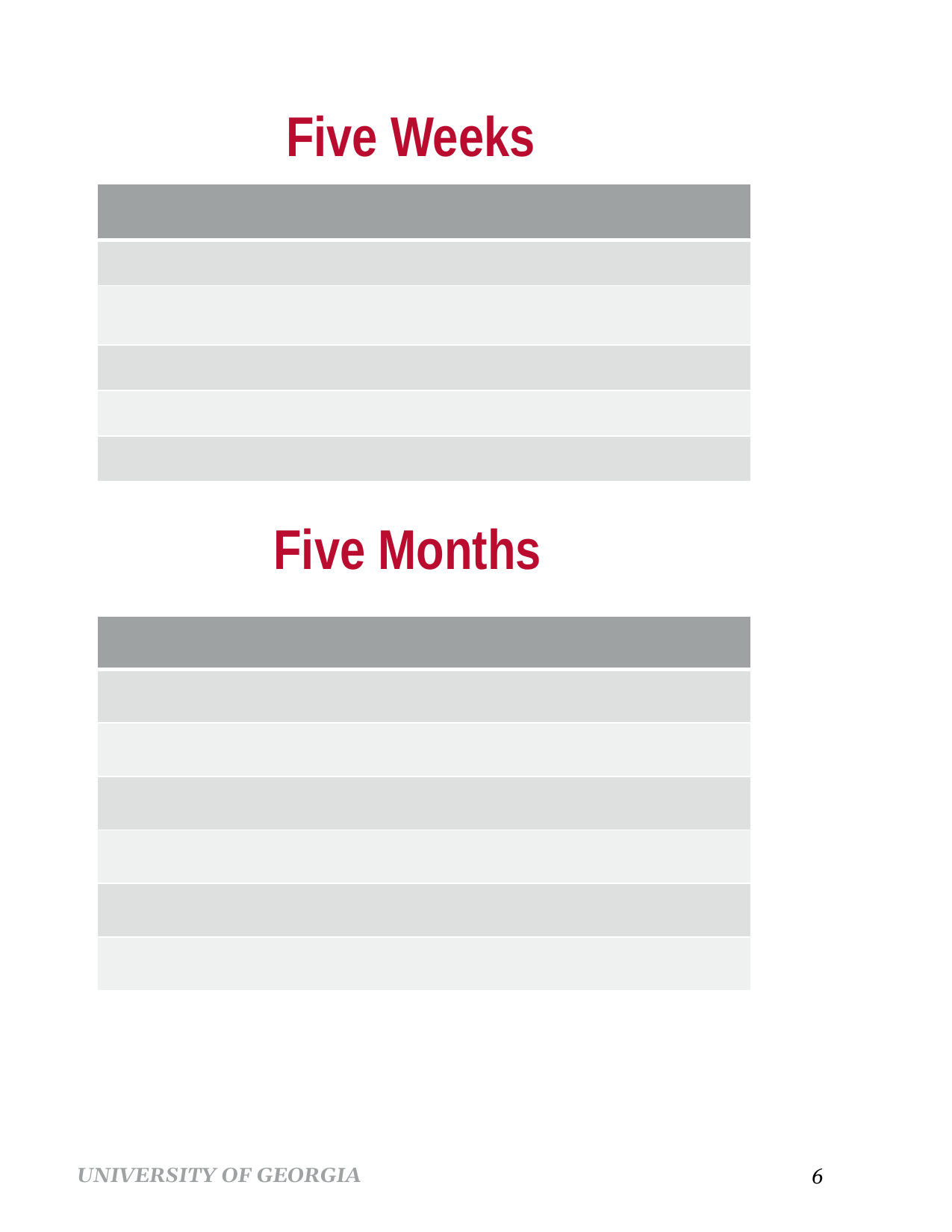

Five Weeks
|  |
| --- |
|  |
|  |
|  |
|  |
|  |
Five Months
|  |
| --- |
|  |
|  |
|  |
|  |
|  |
|  |